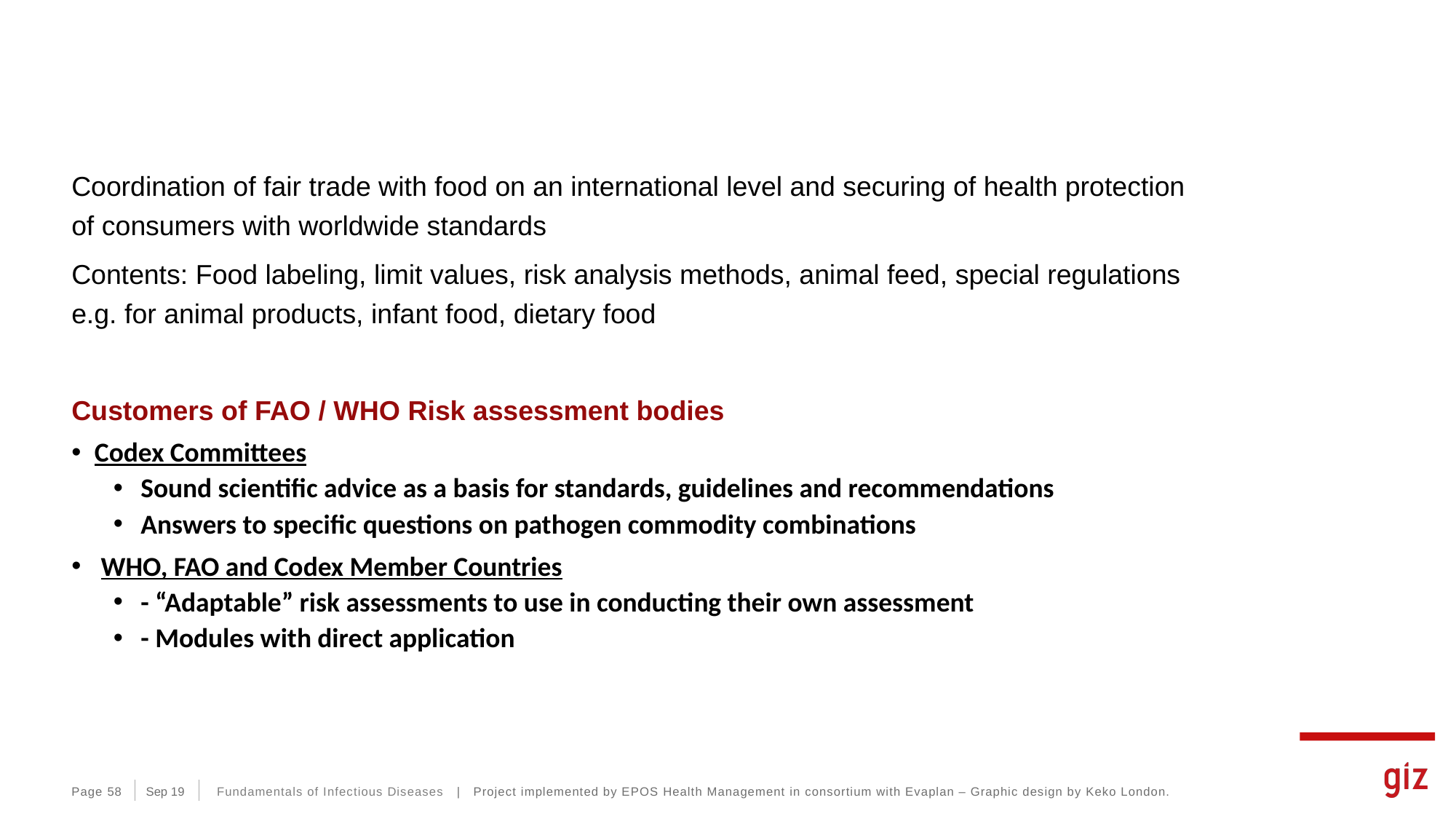

Coordination of fair trade with food on an international level and securing of health protection of consumers with worldwide standards
Contents: Food labeling, limit values, risk analysis methods, animal feed, special regulations e.g. for animal products, infant food, dietary food

Customers of FAO / WHO Risk assessment bodies
Codex Committees
Sound scientific advice as a basis for standards, guidelines and recommendations
Answers to specific questions on pathogen commodity combinations
 WHO, FAO and Codex Member Countries
- “Adaptable” risk assessments to use in conducting their own assessment
- Modules with direct application